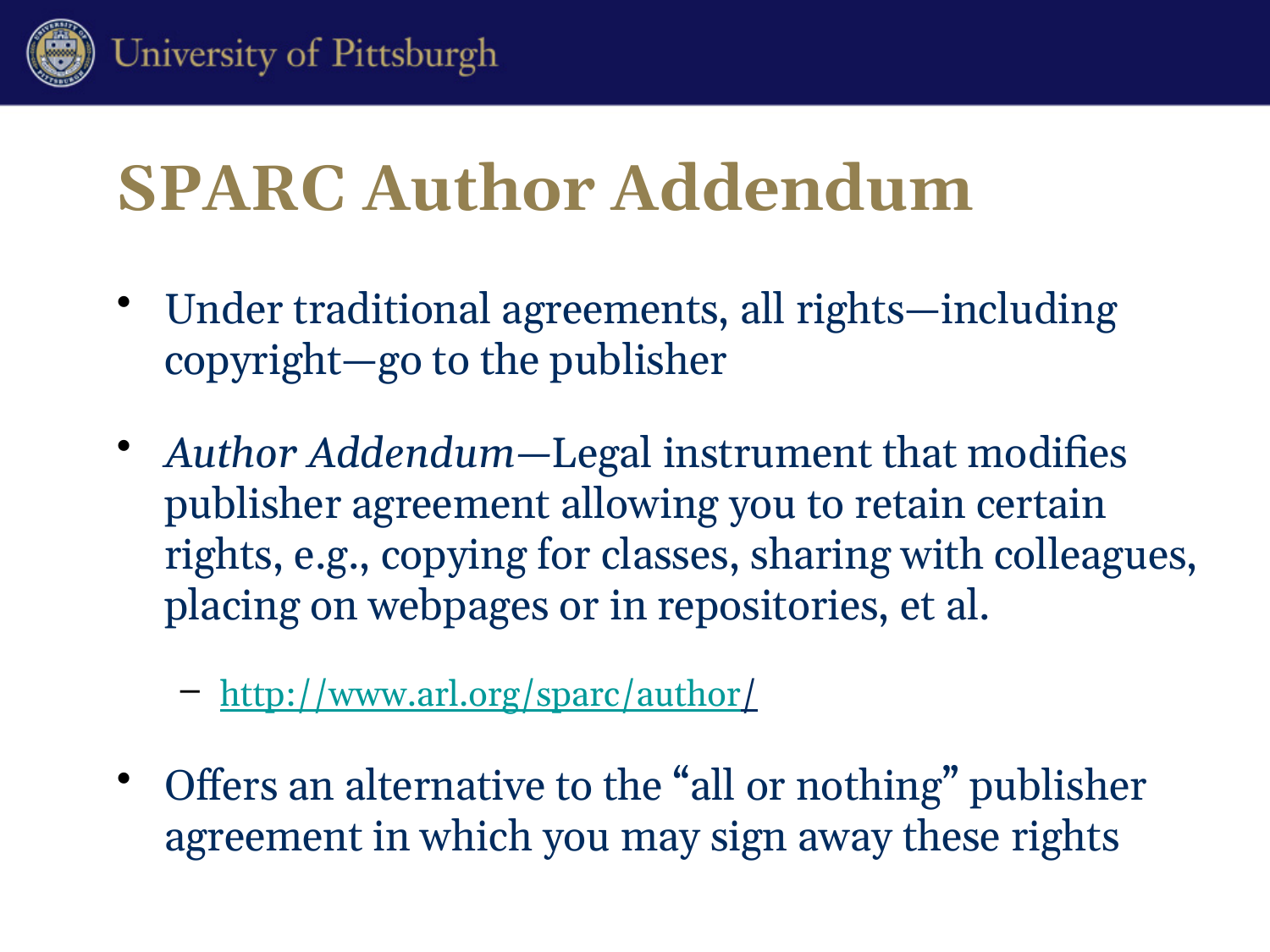

# SPARC Author Addendum
Under traditional agreements, all rights—including copyright—go to the publisher
Author Addendum—Legal instrument that modifies publisher agreement allowing you to retain certain rights, e.g., copying for classes, sharing with colleagues, placing on webpages or in repositories, et al.
http://www.arl.org/sparc/author/
Offers an alternative to the “all or nothing” publisher agreement in which you may sign away these rights